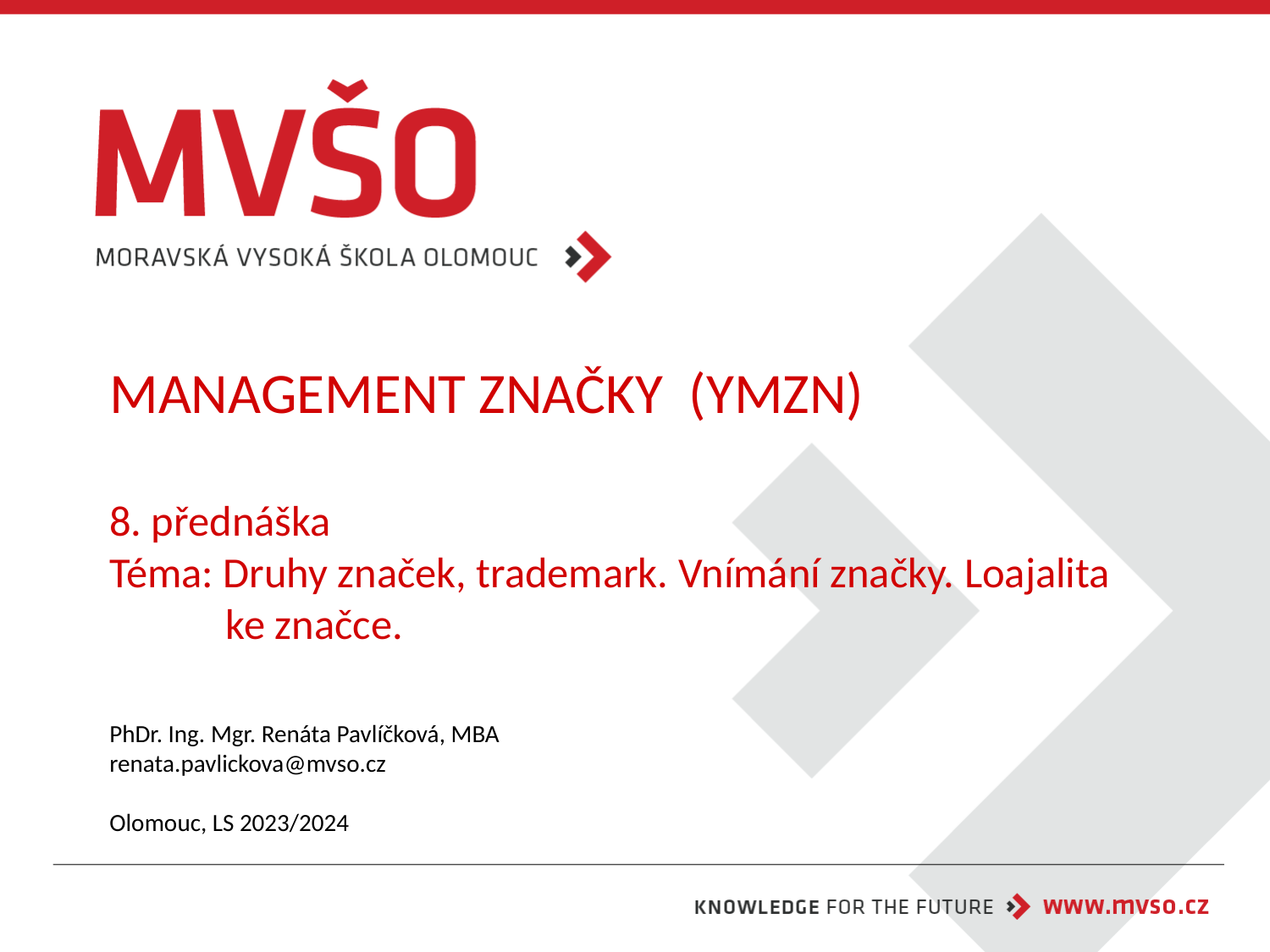

# MANAGEMENT ZNAČKY  (YMZN) 8. přednáška Téma: Druhy značek, trademark. Vnímání značky. Loajalita ke značce.
PhDr. Ing. Mgr. Renáta Pavlíčková, MBA
renata.pavlickova@mvso.cz

Olomouc, LS 2023/2024